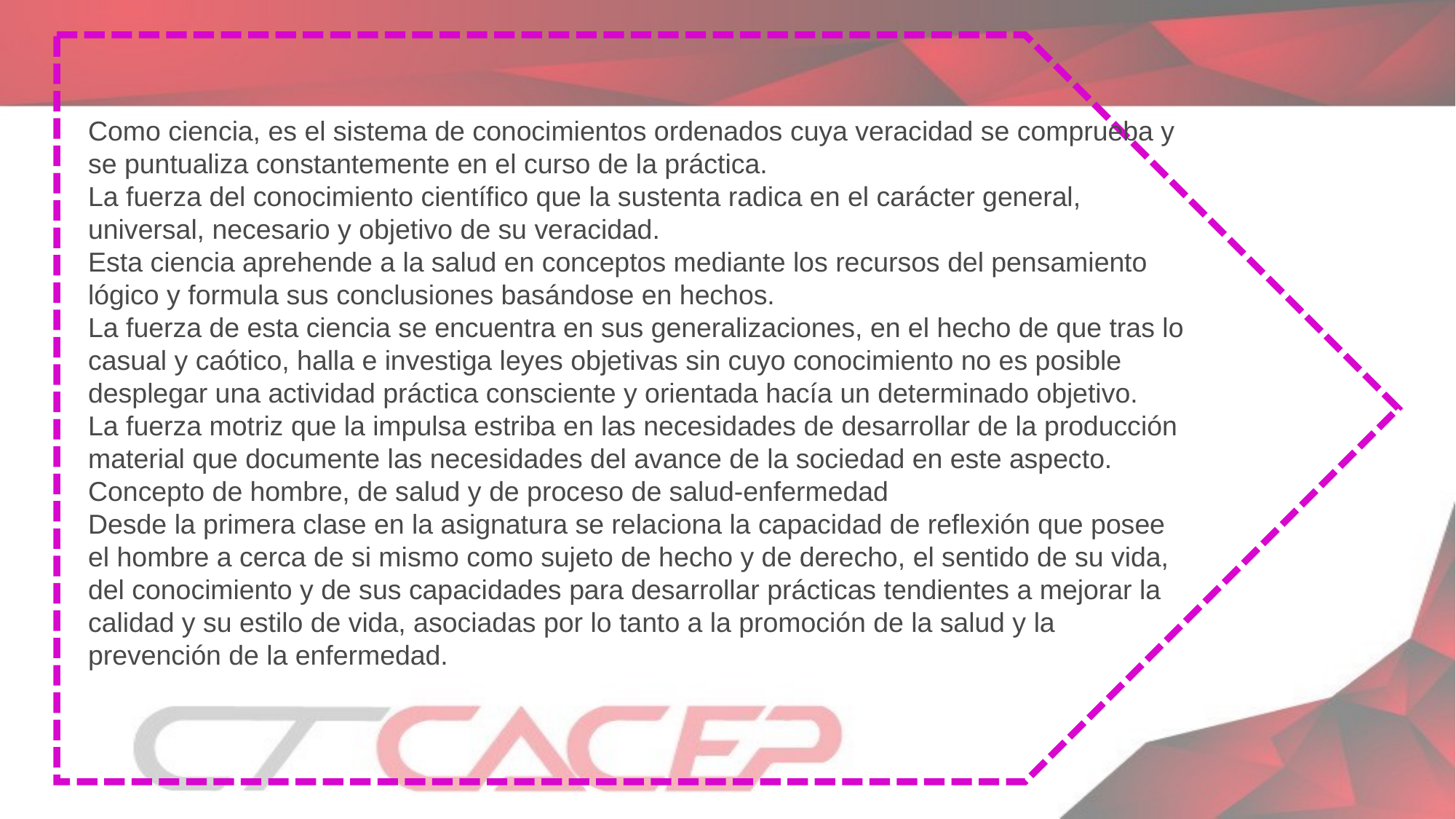

Como ciencia, es el sistema de conocimientos ordenados cuya veracidad se comprueba y se puntualiza constantemente en el curso de la práctica.
La fuerza del conocimiento científico que la sustenta radica en el carácter general, universal, necesario y objetivo de su veracidad.
Esta ciencia aprehende a la salud en conceptos mediante los recursos del pensamiento lógico y formula sus conclusiones basándose en hechos.
La fuerza de esta ciencia se encuentra en sus generalizaciones, en el hecho de que tras lo casual y caótico, halla e investiga leyes objetivas sin cuyo conocimiento no es posible desplegar una actividad práctica consciente y orientada hacía un determinado objetivo.
La fuerza motriz que la impulsa estriba en las necesidades de desarrollar de la producción material que documente las necesidades del avance de la sociedad en este aspecto.
Concepto de hombre, de salud y de proceso de salud-enfermedad
Desde la primera clase en la asignatura se relaciona la capacidad de reflexión que posee el hombre a cerca de si mismo como sujeto de hecho y de derecho, el sentido de su vida, del conocimiento y de sus capacidades para desarrollar prácticas tendientes a mejorar la calidad y su estilo de vida, asociadas por lo tanto a la promoción de la salud y la prevención de la enfermedad.